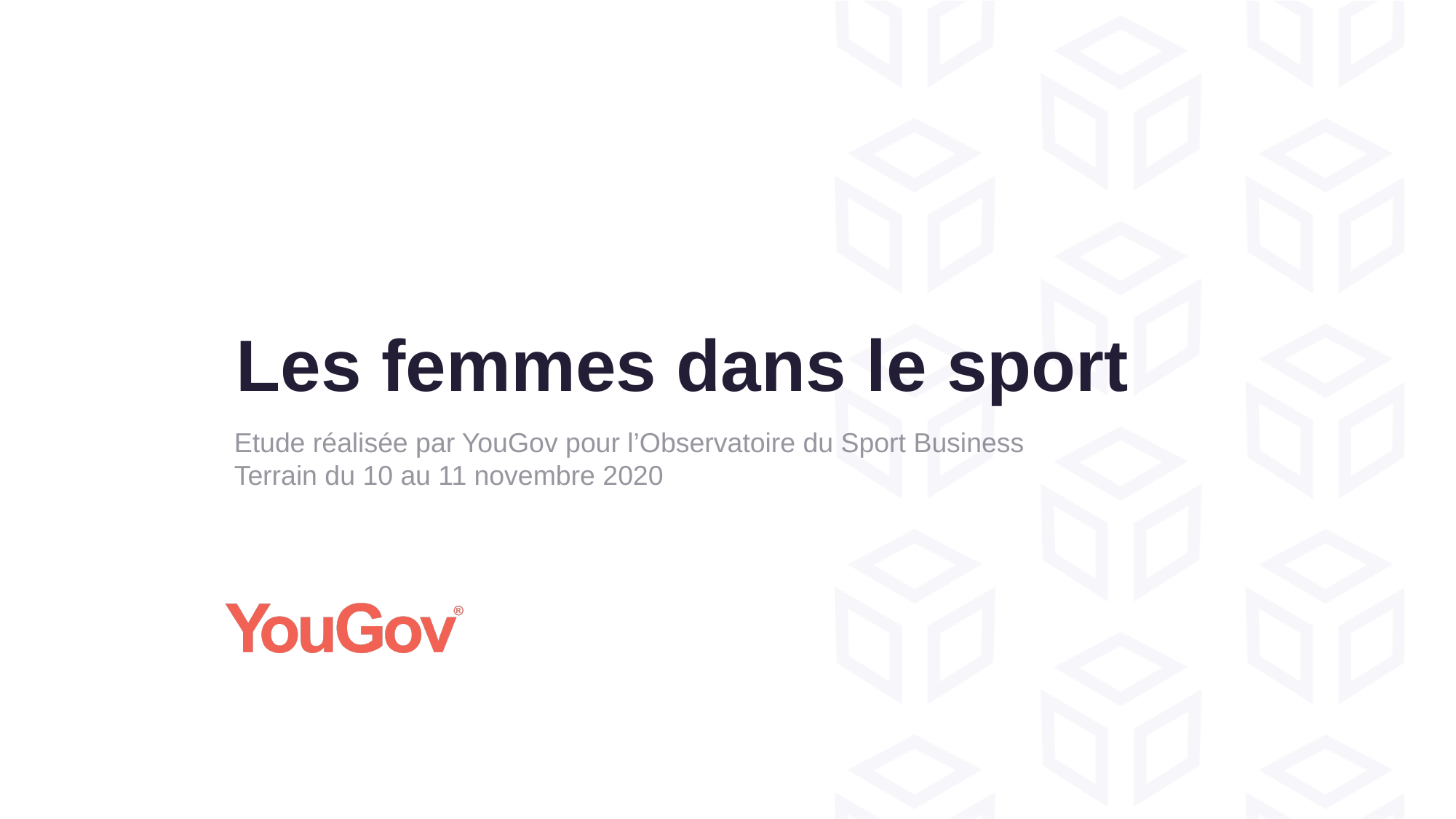

# Les femmes dans le sport
Etude réalisée par YouGov pour l’Observatoire du Sport Business
Terrain du 10 au 11 novembre 2020